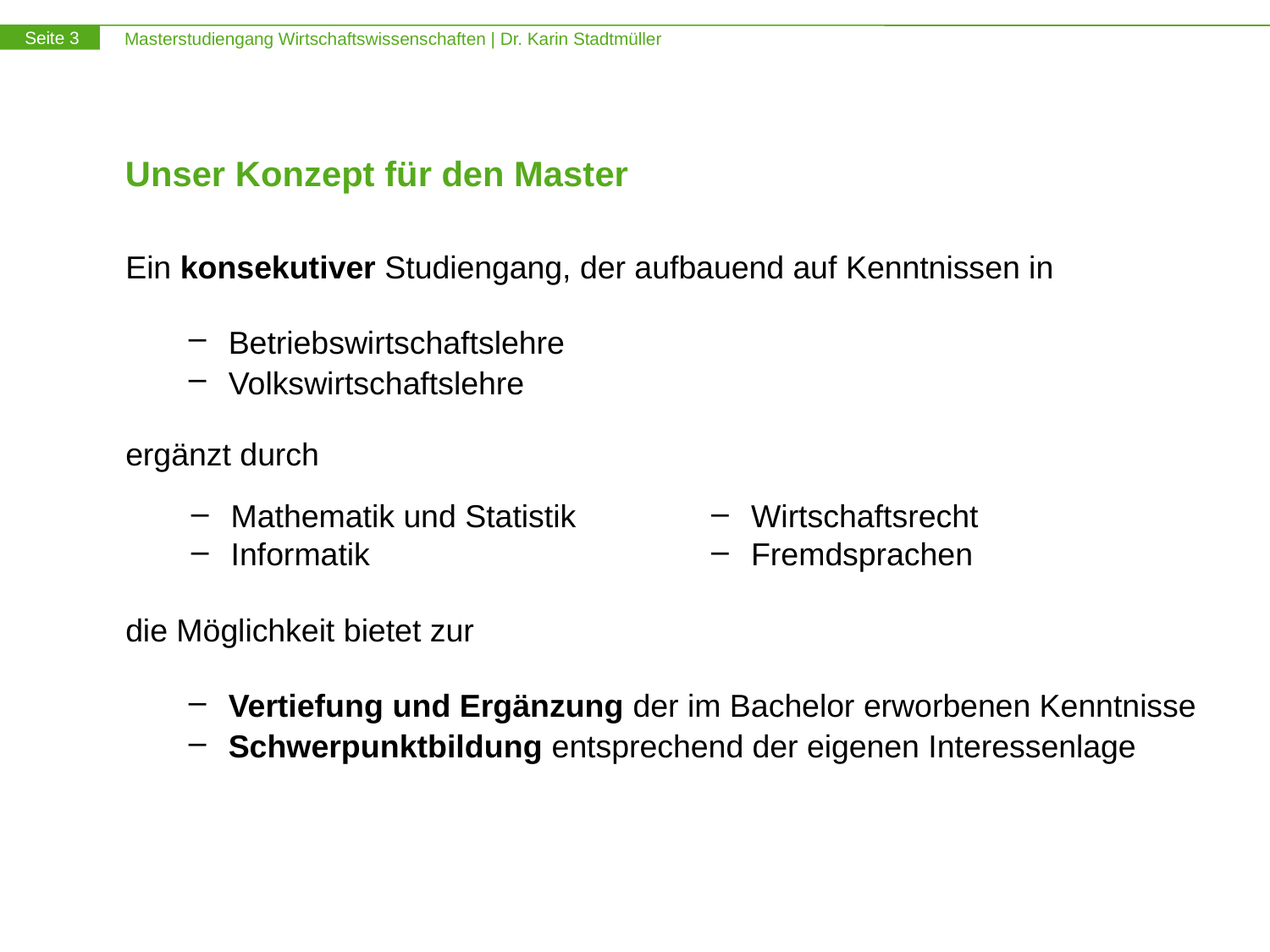

# Unser Konzept für den Master
Ein konsekutiver Studiengang, der aufbauend auf Kenntnissen in

Betriebswirtschaftslehre
Volkswirtschaftslehre

ergänzt durch

die Möglichkeit bietet zur

Vertiefung und Ergänzung der im Bachelor erworbenen Kenntnisse
Schwerpunktbildung entsprechend der eigenen Interessenlage

| Mathematik und Statistik Informatik | Wirtschaftsrecht Fremdsprachen |
| --- | --- |